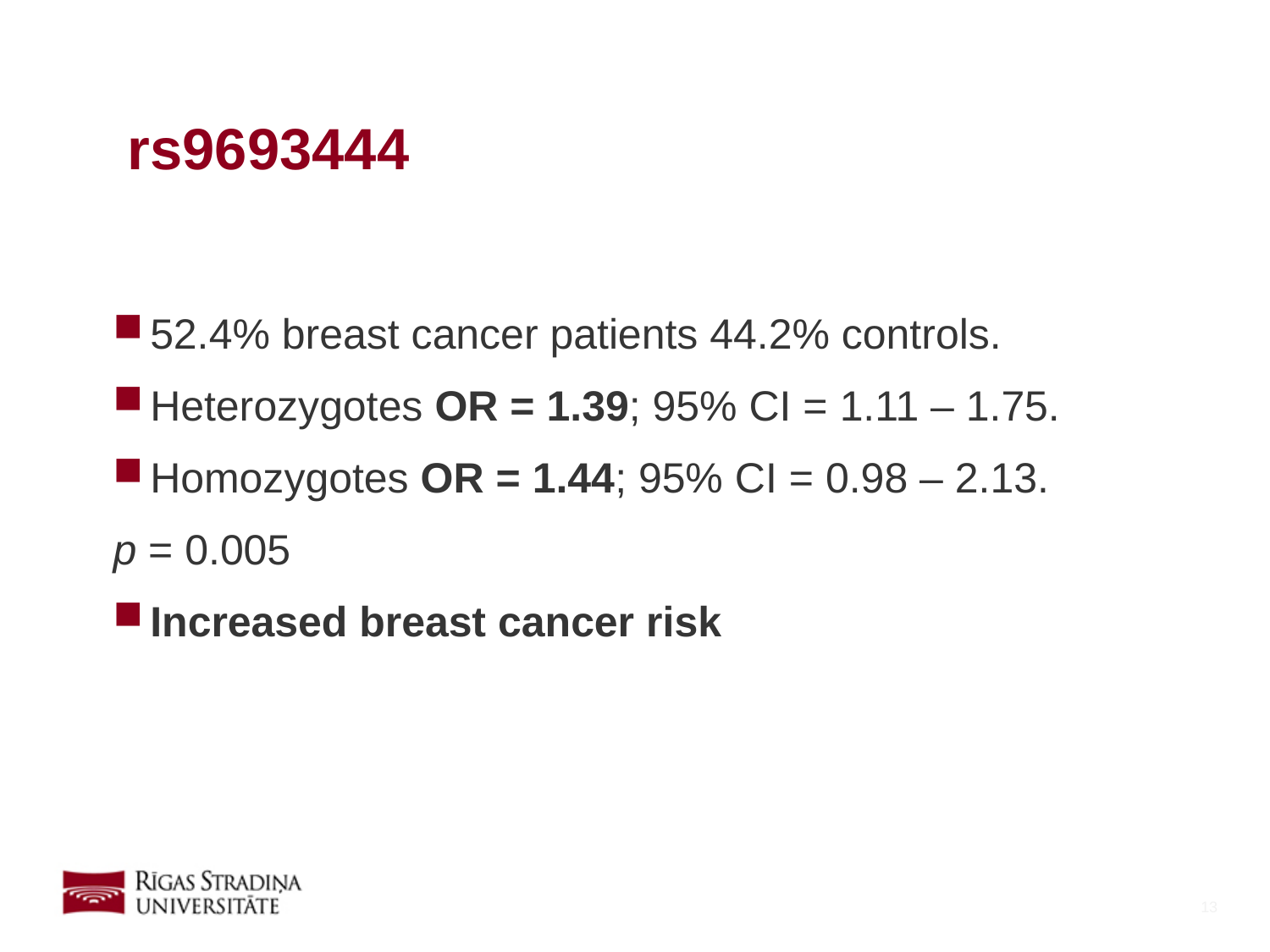

# rs9693444
52.4% breast cancer patients 44.2% controls.
Heterozygotes OR = 1.39; 95% CI = 1.11 – 1.75.
Homozygotes OR = 1.44; 95% CI = 0.98 – 2.13.
p = 0.005
Increased breast cancer risk